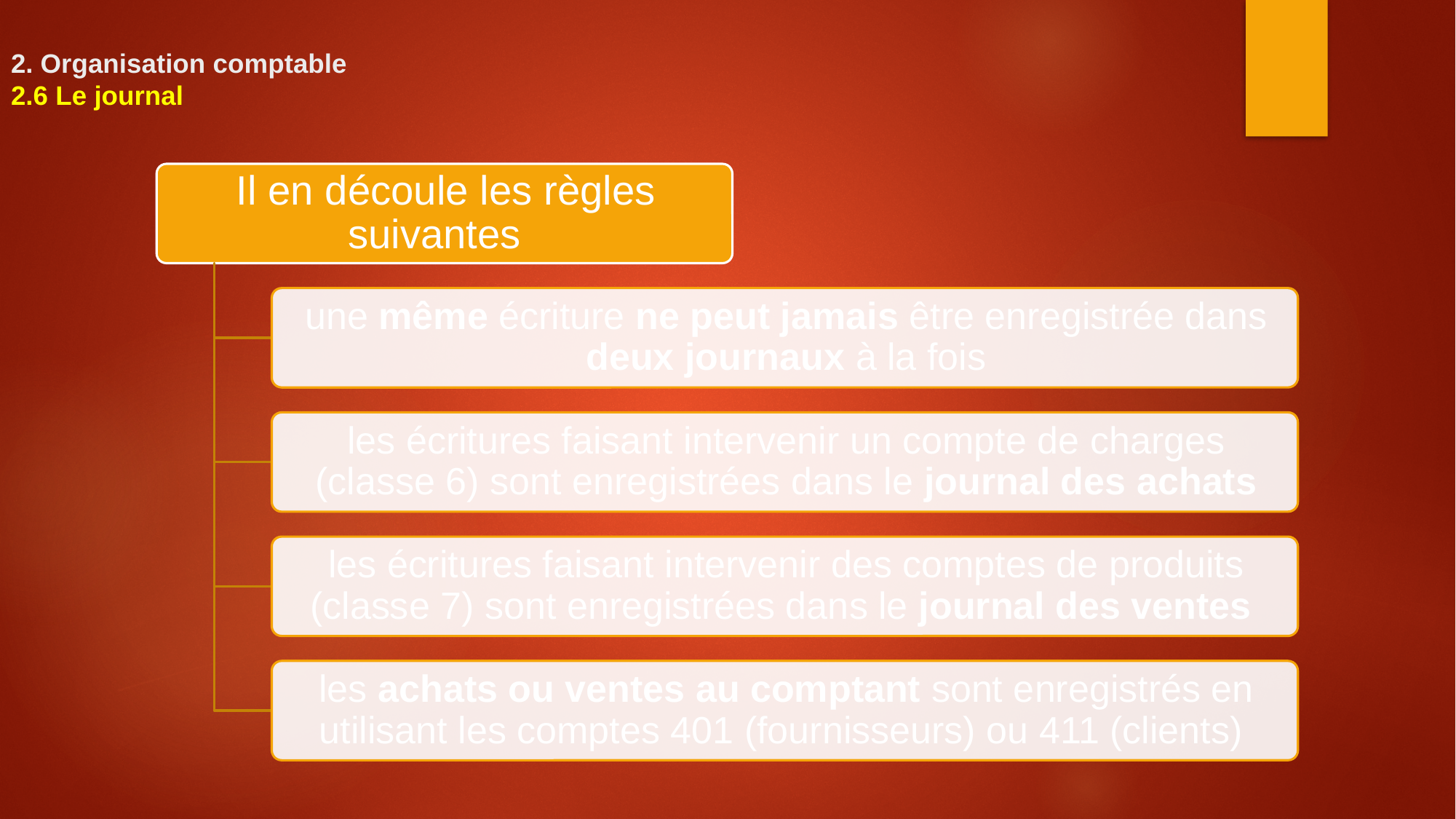

# 2. Organisation comptable 2.6 Le journal
Il en découle les règles suivantes
une même écriture ne peut jamais être enregistrée dans deux journaux à la fois
les écritures faisant intervenir un compte de charges (classe 6) sont enregistrées dans le journal des achats
les écritures faisant intervenir des comptes de produits (classe 7) sont enregistrées dans le journal des ventes
les achats ou ventes au comptant sont enregistrés en utilisant les comptes 401 (fournisseurs) ou 411 (clients)